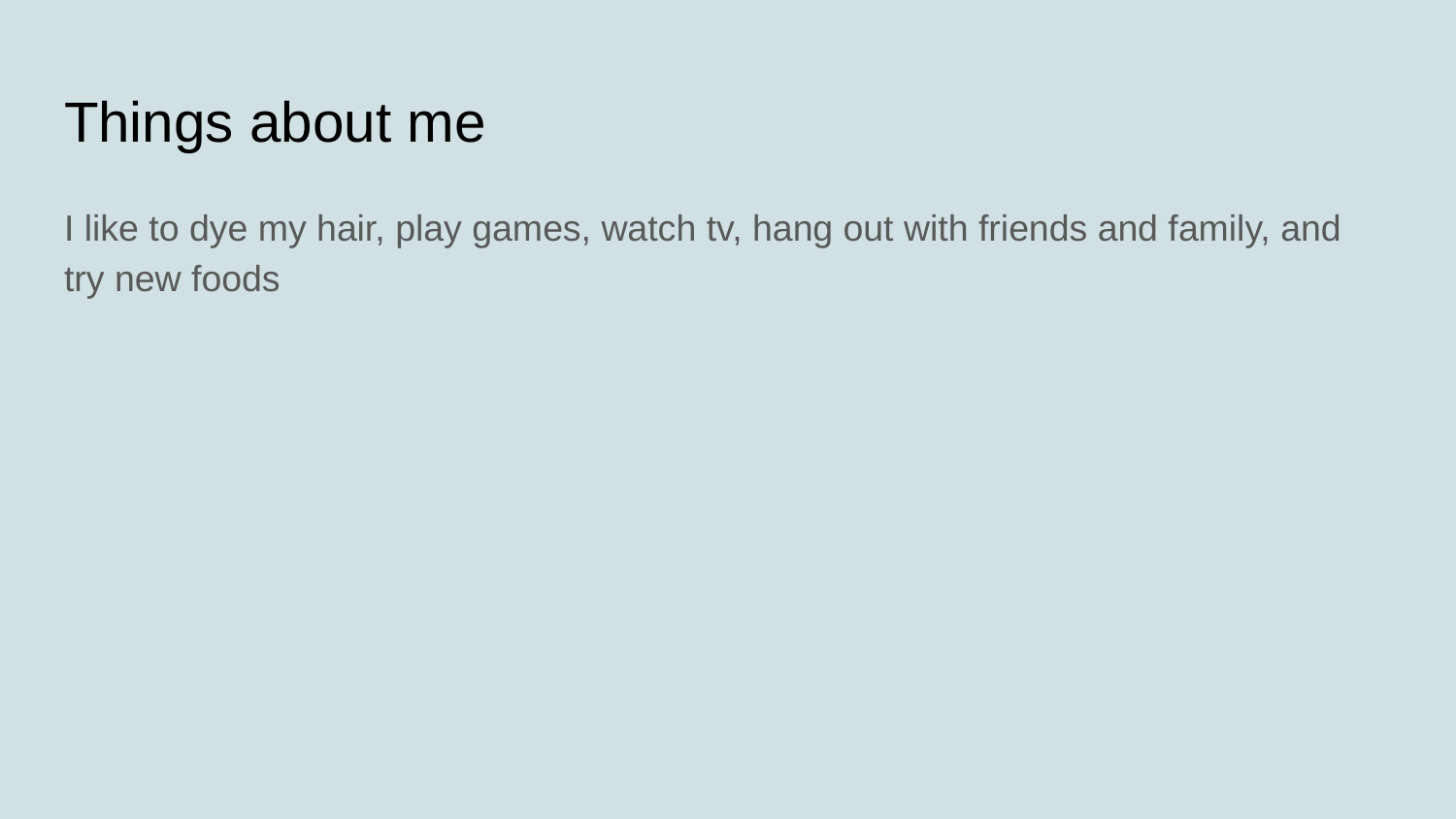

# Things about me
I like to dye my hair, play games, watch tv, hang out with friends and family, and try new foods